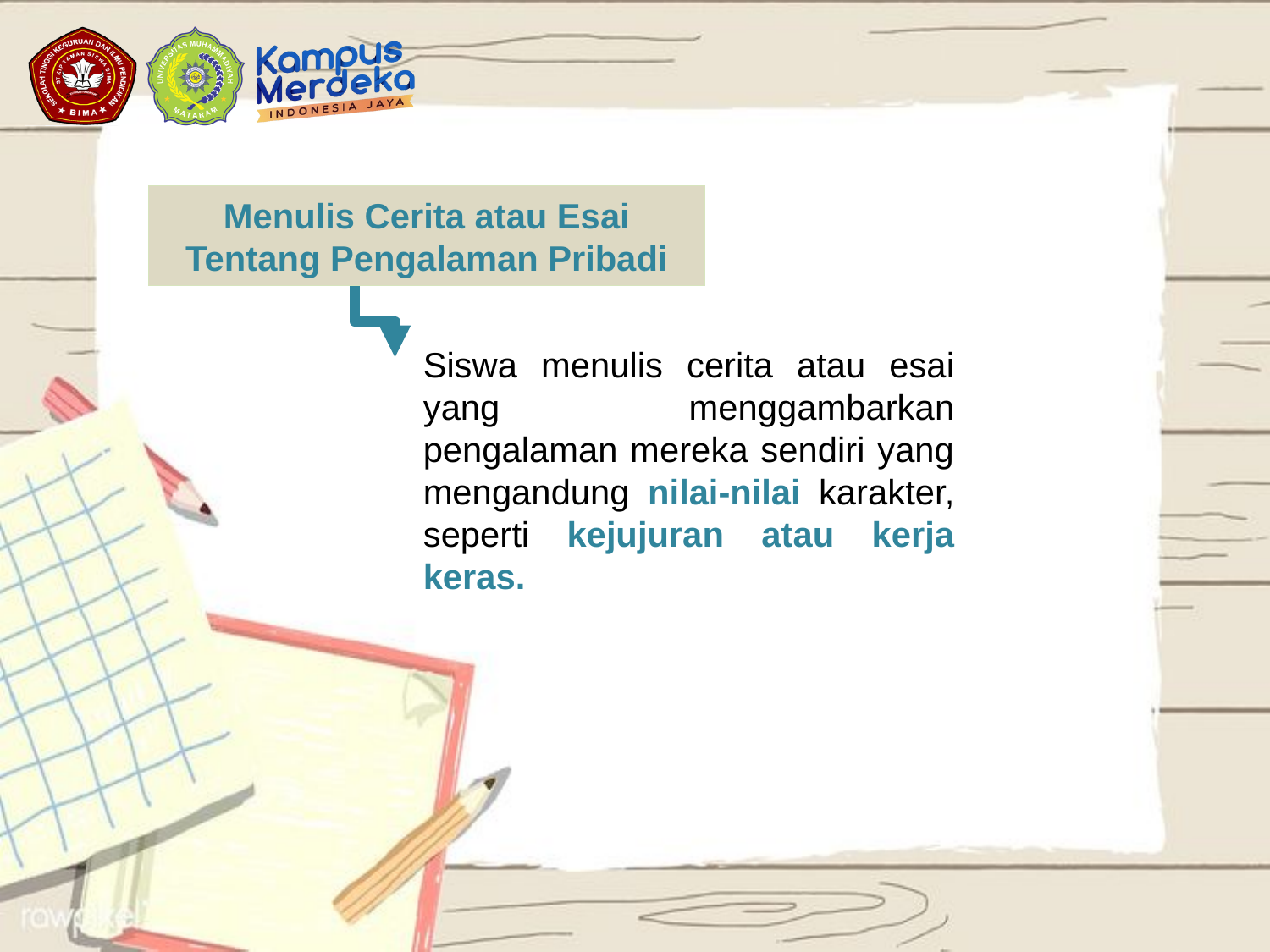

# Menulis Cerita atau Esai Tentang Pengalaman Pribadi
Siswa menulis cerita atau esai yang menggambarkan pengalaman mereka sendiri yang mengandung nilai-nilai karakter, seperti kejujuran atau kerja keras.